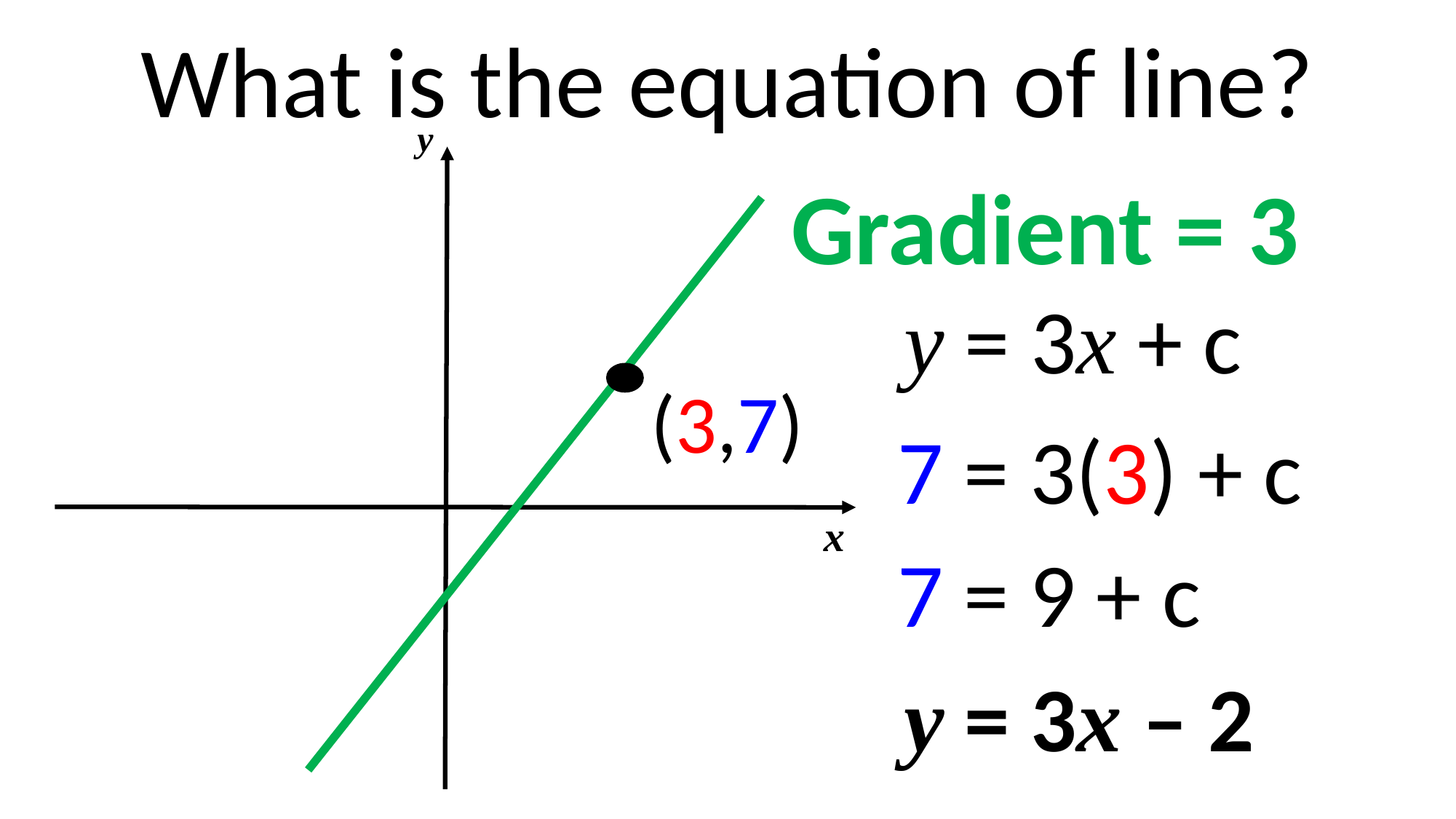

What is the equation of line?
y

Gradient = 3

y = 3x + c

(3,7)
7 = 3(3) + c
x

7 = 9 + c
y = 3x – 2